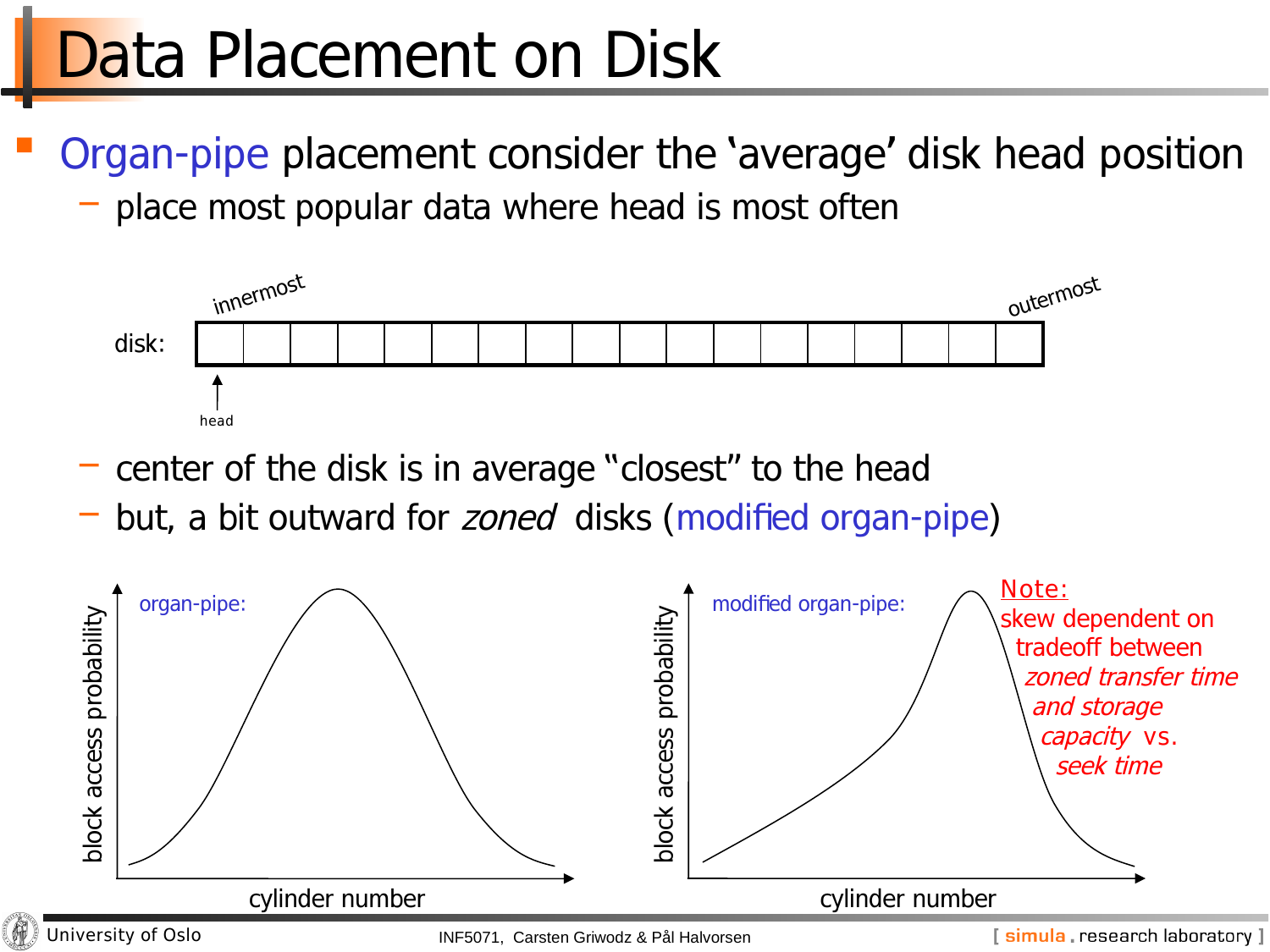

# Data Placement on Disk
Organ-pipe placement consider the ‘average’ disk head position
place most popular data where head is most often
center of the disk is in average “closest” to the head
but, a bit outward for zoned  disks (modified organ-pipe)
innermost
outermost
disk:
|  |  |  |  |  |  |  |  |  |  |  |  |  |  |  |  |  |  |
| --- | --- | --- | --- | --- | --- | --- | --- | --- | --- | --- | --- | --- | --- | --- | --- | --- | --- |

head
Note:
skew dependent on
  tradeoff between
   zoned transfer time
    and storage
     capacity  vs.
       seek time

block access probability
cylinder number

block access probability
cylinder number

modified organ-pipe:
organ-pipe: